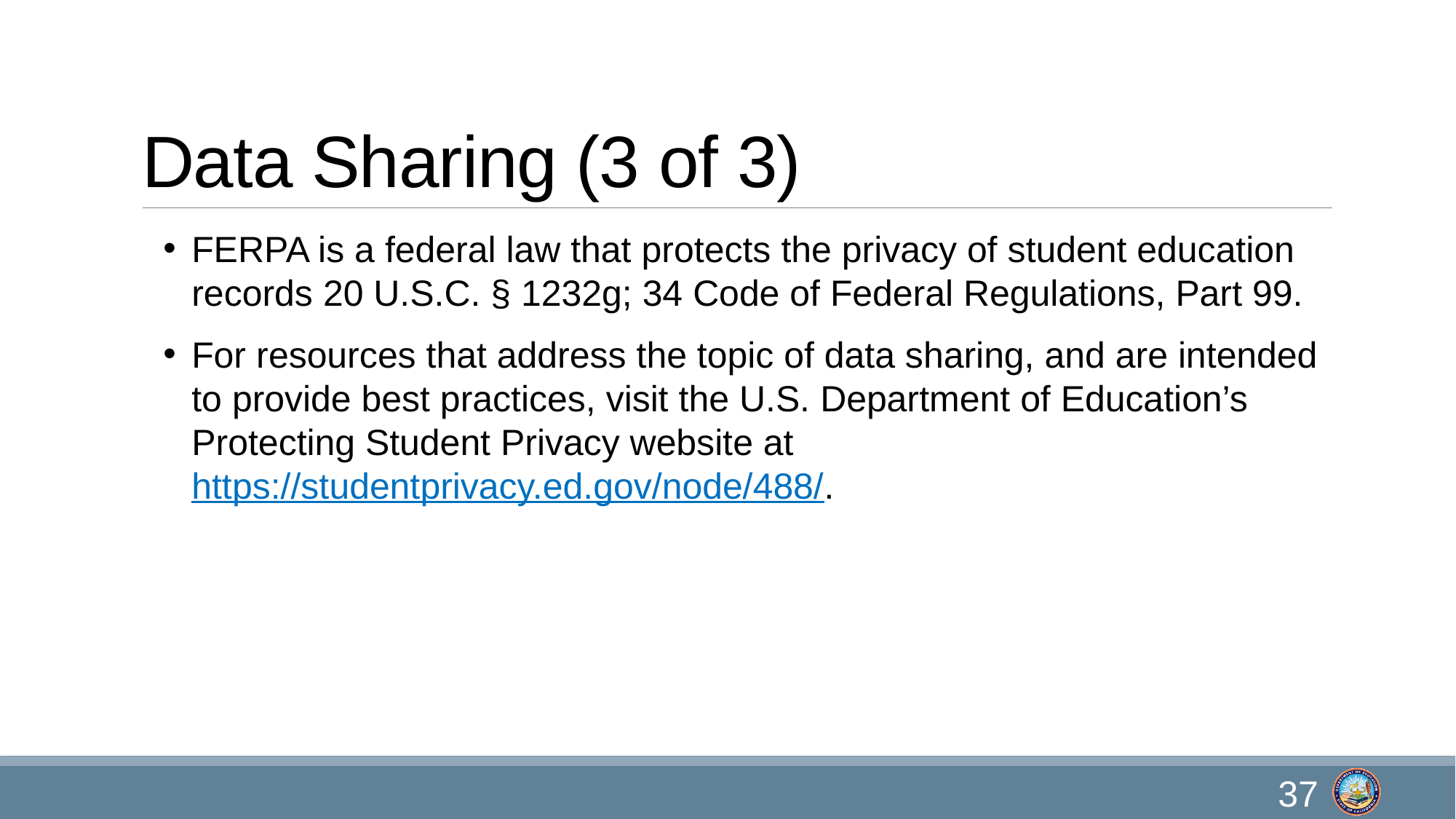

# Data Sharing (3 of 3)
FERPA is a federal law that protects the privacy of student education records 20 U.S.C. § 1232g; 34 Code of Federal Regulations, Part 99.
For resources that address the topic of data sharing, and are intended to provide best practices, visit the U.S. Department of Education’s Protecting Student Privacy website at https://studentprivacy.ed.gov/node/488/.
37